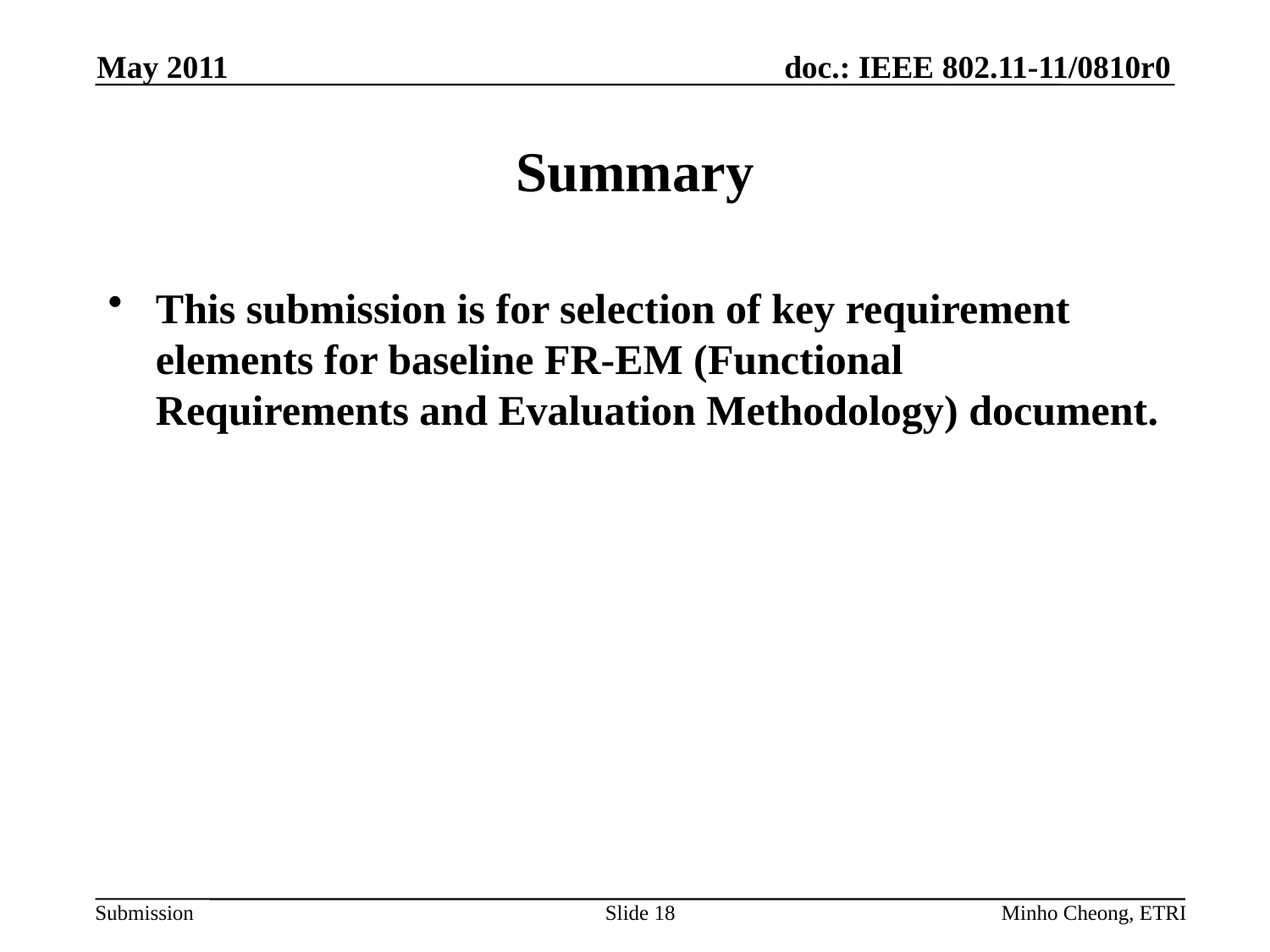

May 2011
# Summary
This submission is for selection of key requirement elements for baseline FR-EM (Functional Requirements and Evaluation Methodology) document.
Slide 18
Minho Cheong, ETRI